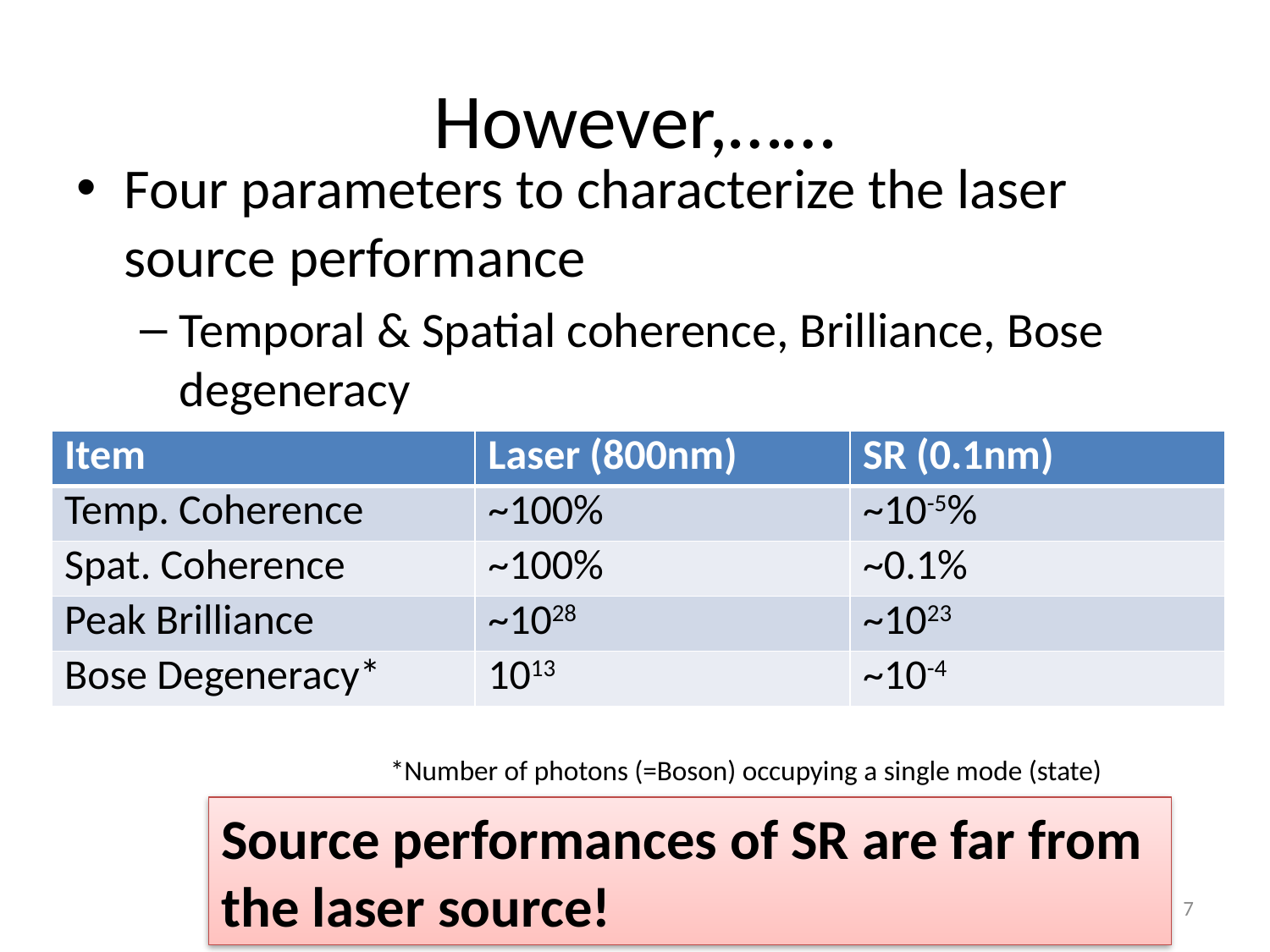

# However,……
Four parameters to characterize the laser source performance
Temporal & Spatial coherence, Brilliance, Bose degeneracy
| Item | Laser (800nm) | SR (0.1nm) |
| --- | --- | --- |
| Temp. Coherence | ~100% | ~10-5% |
| Spat. Coherence | ~100% | ~0.1% |
| Peak Brilliance | ~1028 | ~1023 |
| Bose Degeneracy\* | 1013 | ~10-4 |
*Number of photons (=Boson) occupying a single mode (state)
Source performances of SR are far from the laser source!
Beam Dynamics and Accelerator Technology, 29 Nov. 2018
7